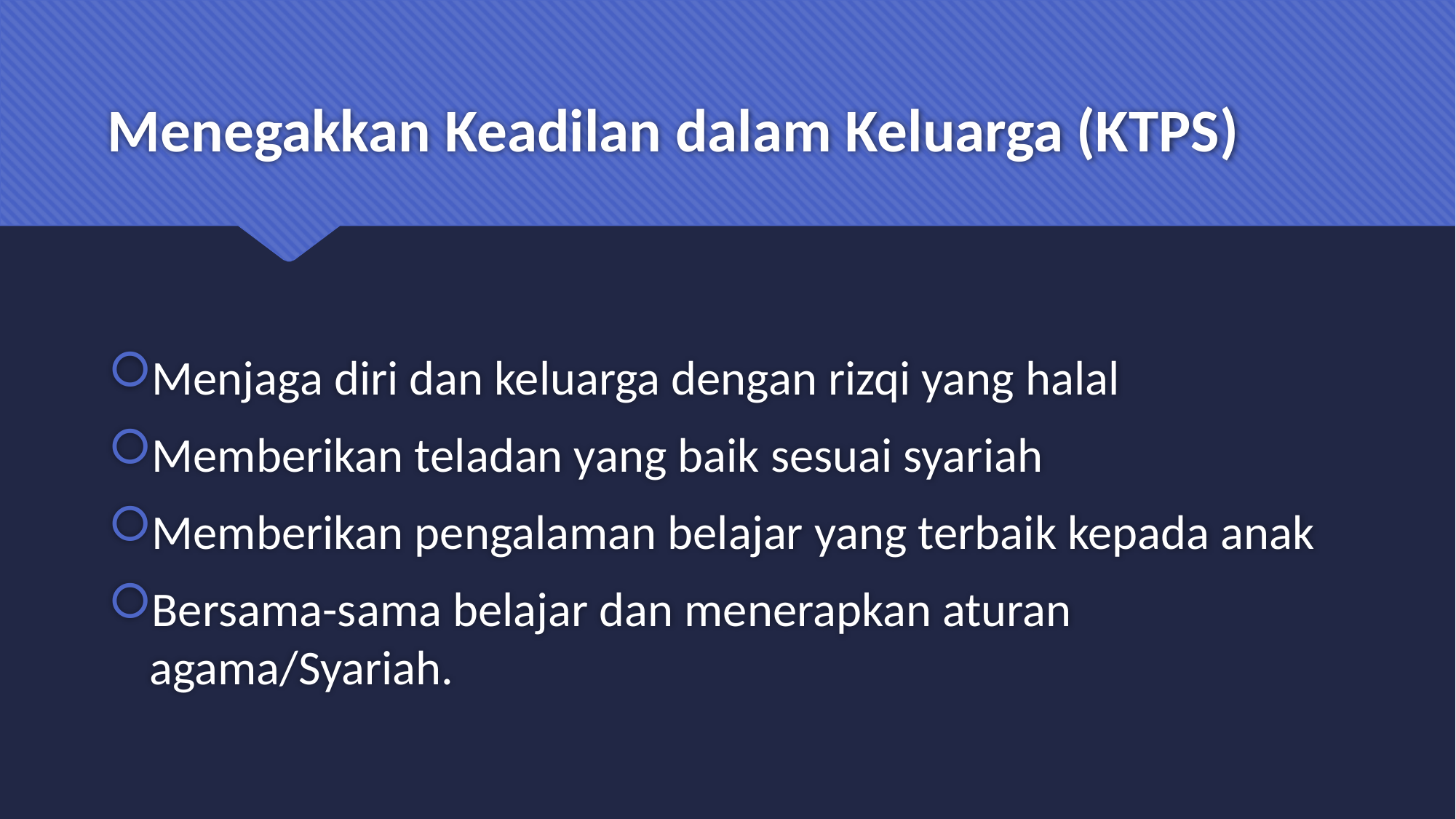

# Menegakkan Keadilan dalam Keluarga (KTPS)
Menjaga diri dan keluarga dengan rizqi yang halal
Memberikan teladan yang baik sesuai syariah
Memberikan pengalaman belajar yang terbaik kepada anak
Bersama-sama belajar dan menerapkan aturan agama/Syariah.